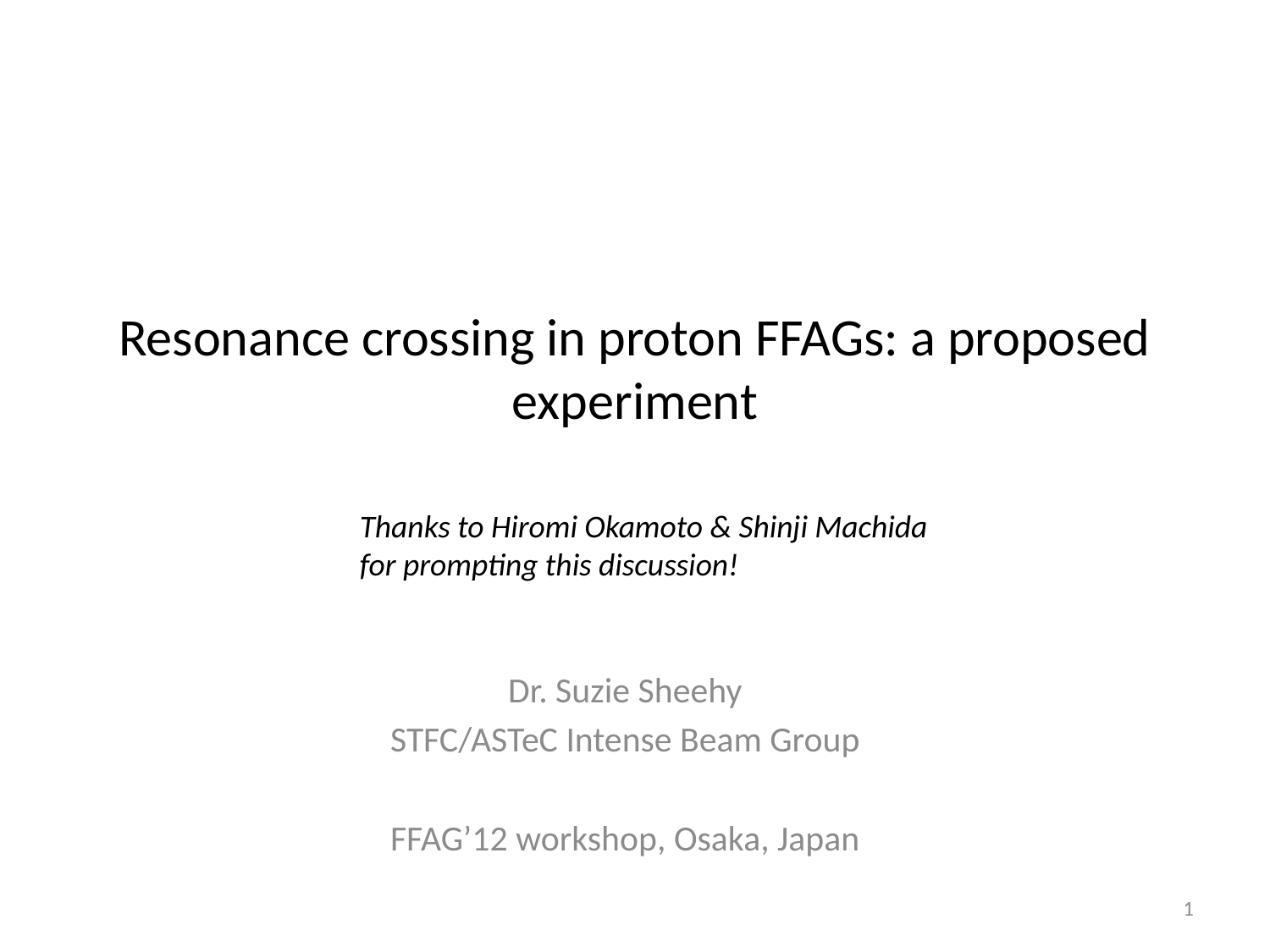

# Resonance crossing in proton FFAGs: a proposed experiment
Thanks to Hiromi Okamoto & Shinji Machida for prompting this discussion!
Dr. Suzie Sheehy
STFC/ASTeC Intense Beam Group

FFAG’12 workshop, Osaka, Japan
1